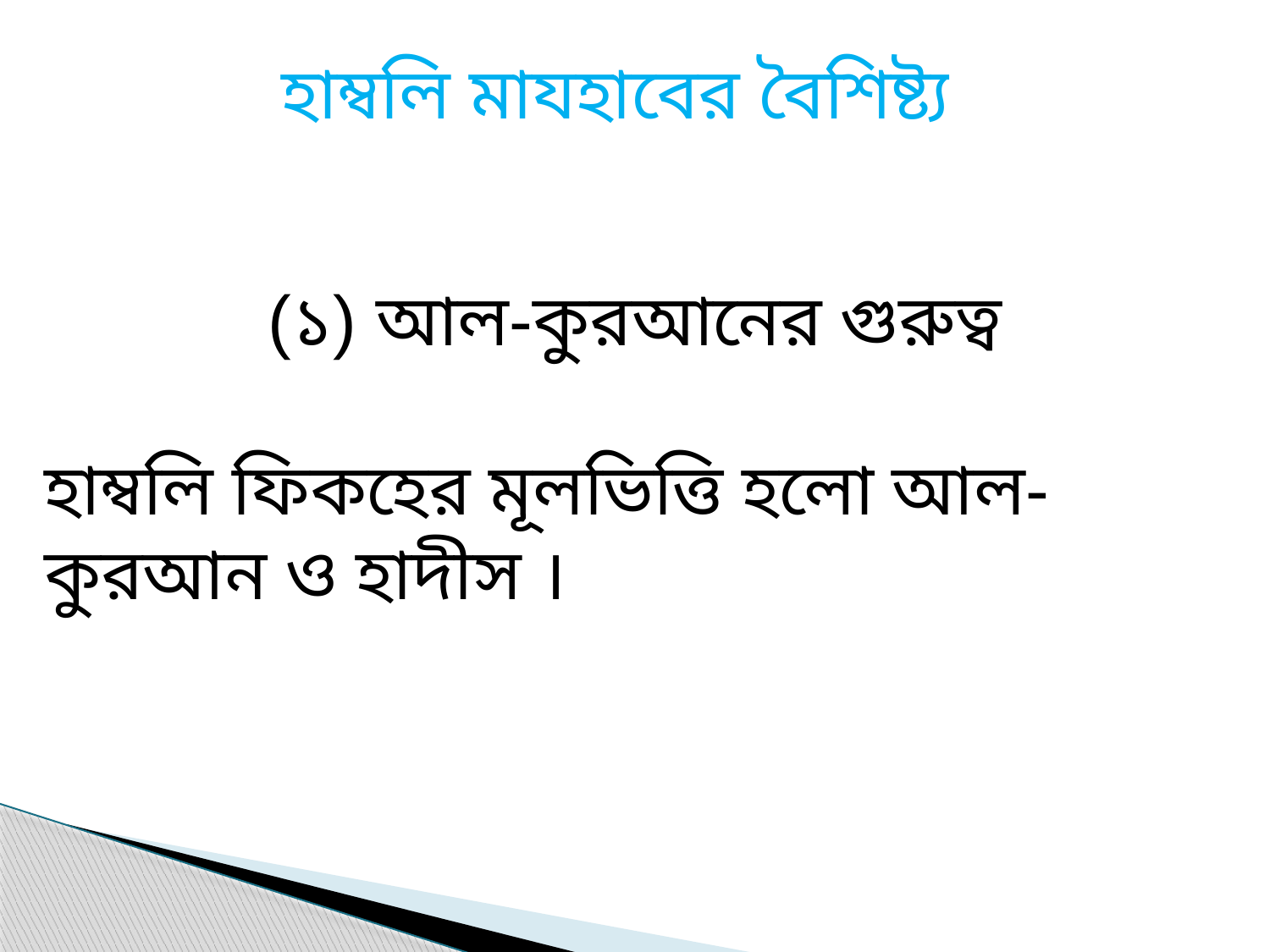

হাম্বলি মাযহাবের বৈশিষ্ট্য
(১) আল-কুরআনের গুরুত্ব

হাম্বলি ফিকহের মূলভিত্তি হলো আল-কুরআন ও হাদীস ।